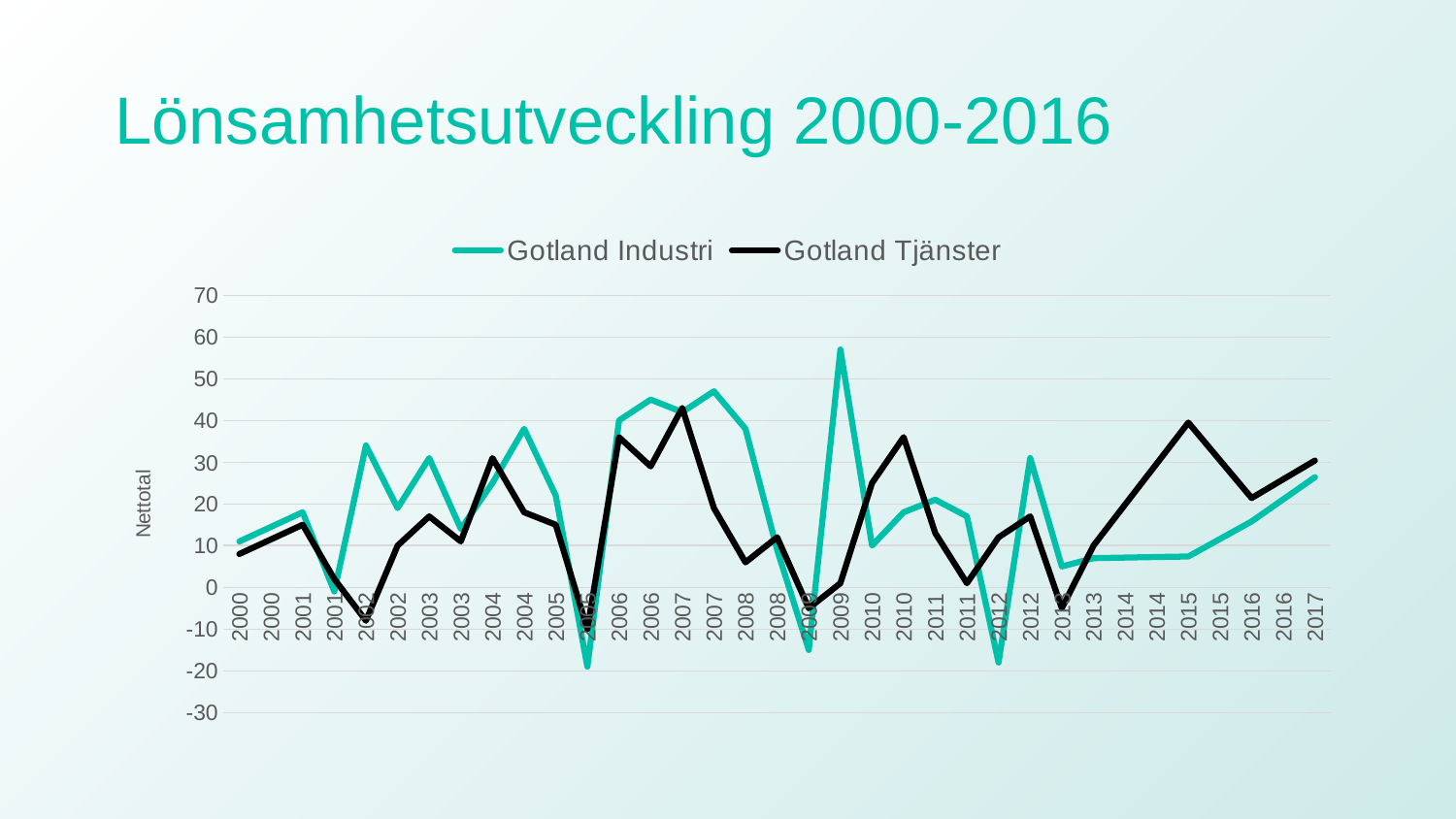

# Lönsamhetsutveckling 2000-2016

### Chart

| Category | Gotland | Gotland |
|---|---|---|
| 2000 | 11.0 | 8.0 |
| 2000 | 14.5 | 11.5 |
| 2001 | 18.0 | 15.0 |
| 2001 | -1.0 | 2.0 |
| 2002 | 34.0 | -8.0 |
| 2002 | 19.0 | 10.0 |
| 2003 | 31.0 | 17.0 |
| 2003 | 14.0 | 11.0 |
| 2004 | 25.0 | 31.0 |
| 2004 | 38.0 | 18.0 |
| 2005 | 22.0 | 15.0 |
| 2005 | -19.0 | -10.0 |
| 2006 | 40.0 | 36.0 |
| 2006 | 45.0 | 29.0 |
| 2007 | 42.0 | 43.0 |
| 2007 | 47.0 | 19.0 |
| 2008 | 38.0 | 6.0 |
| 2008 | 9.0 | 12.0 |
| 2009 | -15.0 | -5.0 |
| 2009 | 57.0 | 1.0 |
| 2010 | 10.0 | 25.0 |
| 2010 | 18.0 | 36.0 |
| 2011 | 21.0 | 13.0 |
| 2011 | 17.0 | 1.0 |
| 2012 | -18.0 | 12.0 |
| 2012 | 31.0 | 17.0 |
| 2013 | 5.0 | -5.0 |
| 2013 | 7.0 | 10.0 |
| 2014 | 7.133333333333333 | 19.833333333333332 |
| 2014 | 7.266666666666667 | 29.666666666666664 |
| 2015 | 7.400000000000001 | 39.5 |
| 2015 | 11.600000000000001 | 30.45 |
| 2016 | 15.8 | 21.4 |
| 2016 | 21.1 | 25.9 |
| 2017 | 26.400000000000002 | 30.4 |